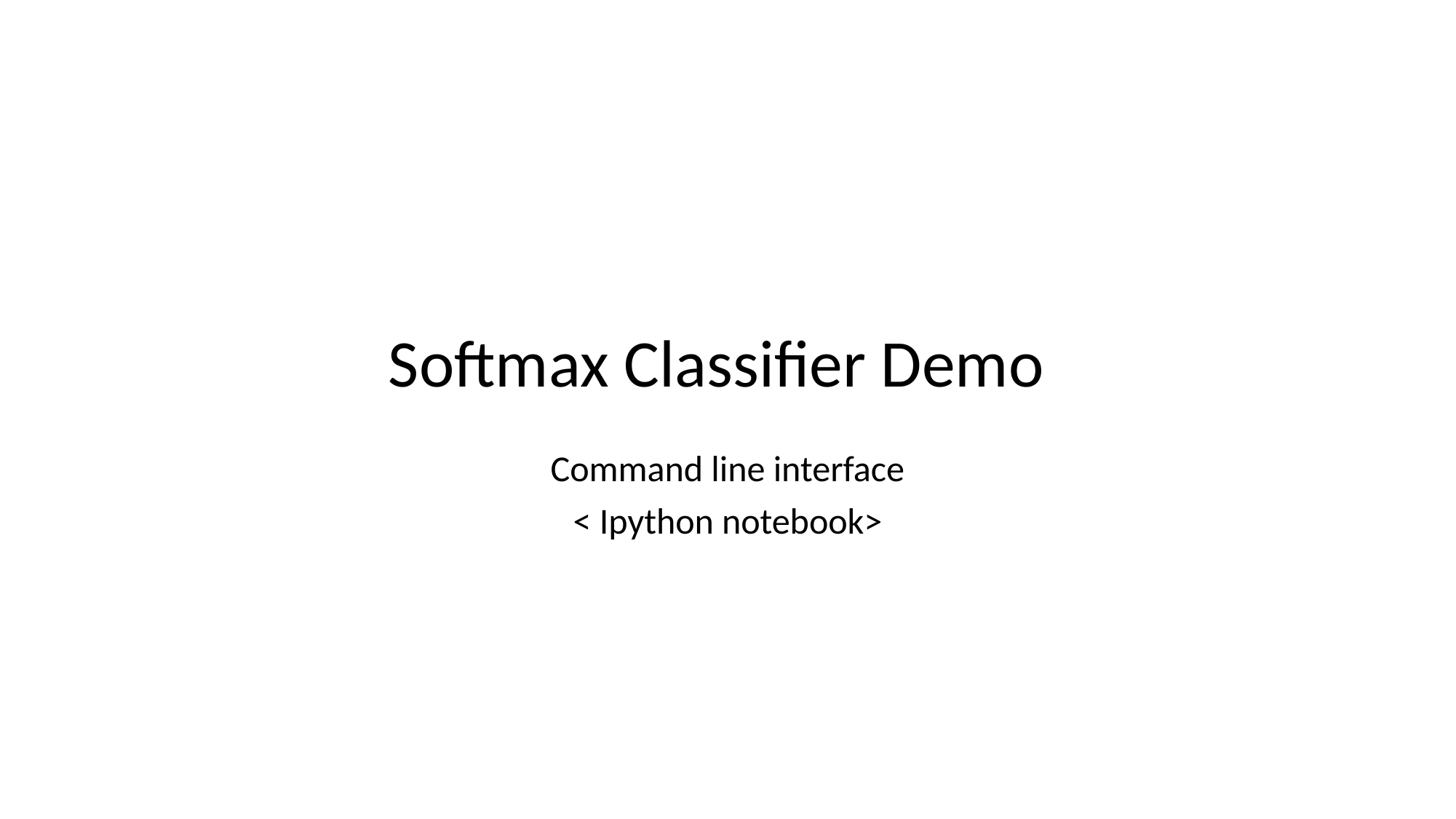

# Softmax Classifier Demo
Command line interface
< Ipython notebook>